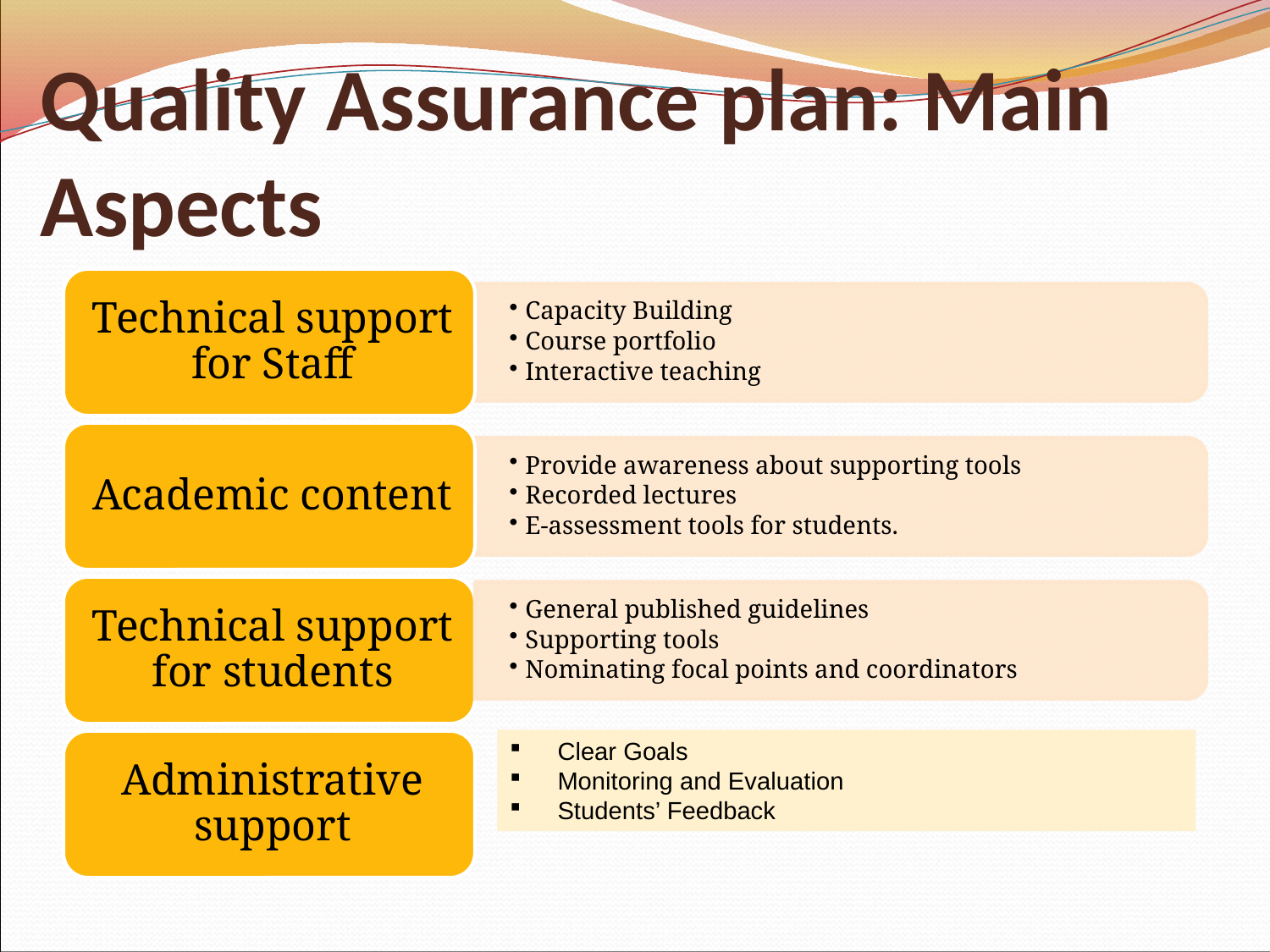

# Quality Assurance plan: Main Aspects
Capacity Building
Course portfolio
Interactive teaching
Technical support for Staff
Provide awareness about supporting tools
Recorded lectures
E-assessment tools for students.
Academic content
Technical support for students
General published guidelines
Supporting tools
Nominating focal points and coordinators
Administrative support
Clear Goals
Monitoring and Evaluation
Students’ Feedback